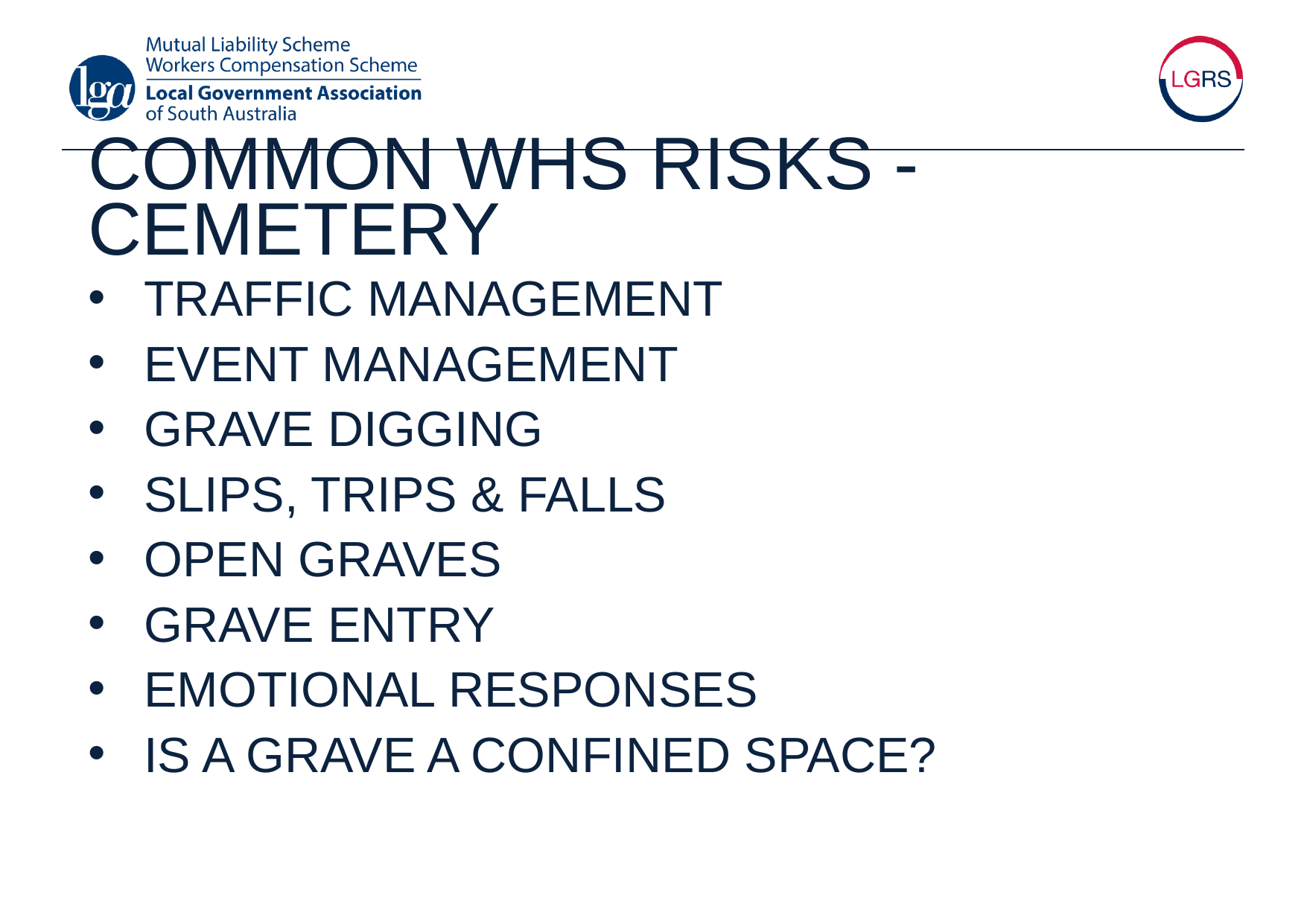

# Common WHS Risks - Cemetery
Traffic management
Event management
Grave digging
Slips, trips & Falls
Open Graves
Grave entry
Emotional responses
Is a grave a confined space?